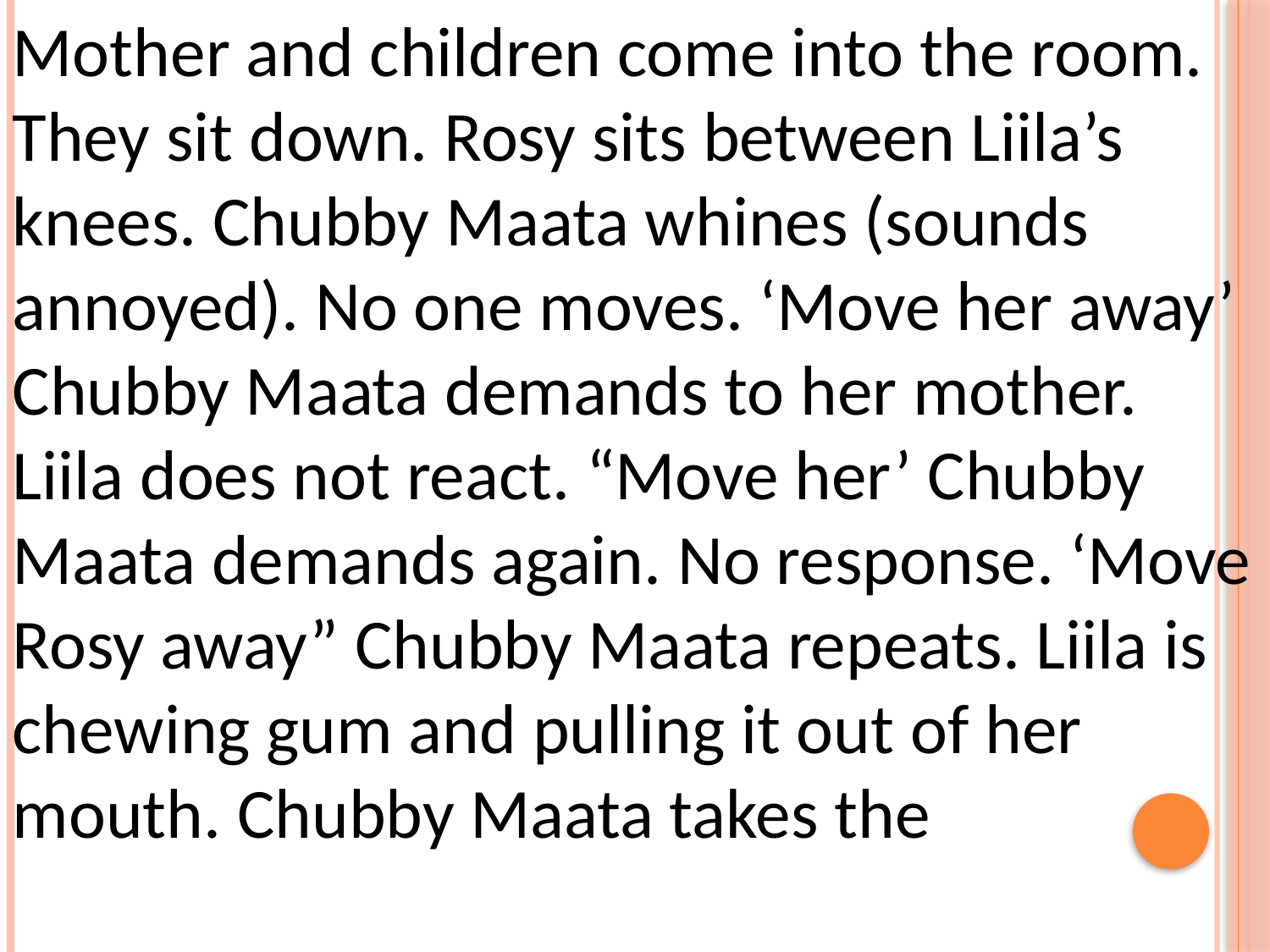

Mother and children come into the room. They sit down. Rosy sits between Liila’s knees. Chubby Maata whines (sounds annoyed). No one moves. ‘Move her away’ Chubby Maata demands to her mother. Liila does not react. “Move her’ Chubby Maata demands again. No response. ‘Move Rosy away” Chubby Maata repeats. Liila is chewing gum and pulling it out of her mouth. Chubby Maata takes the